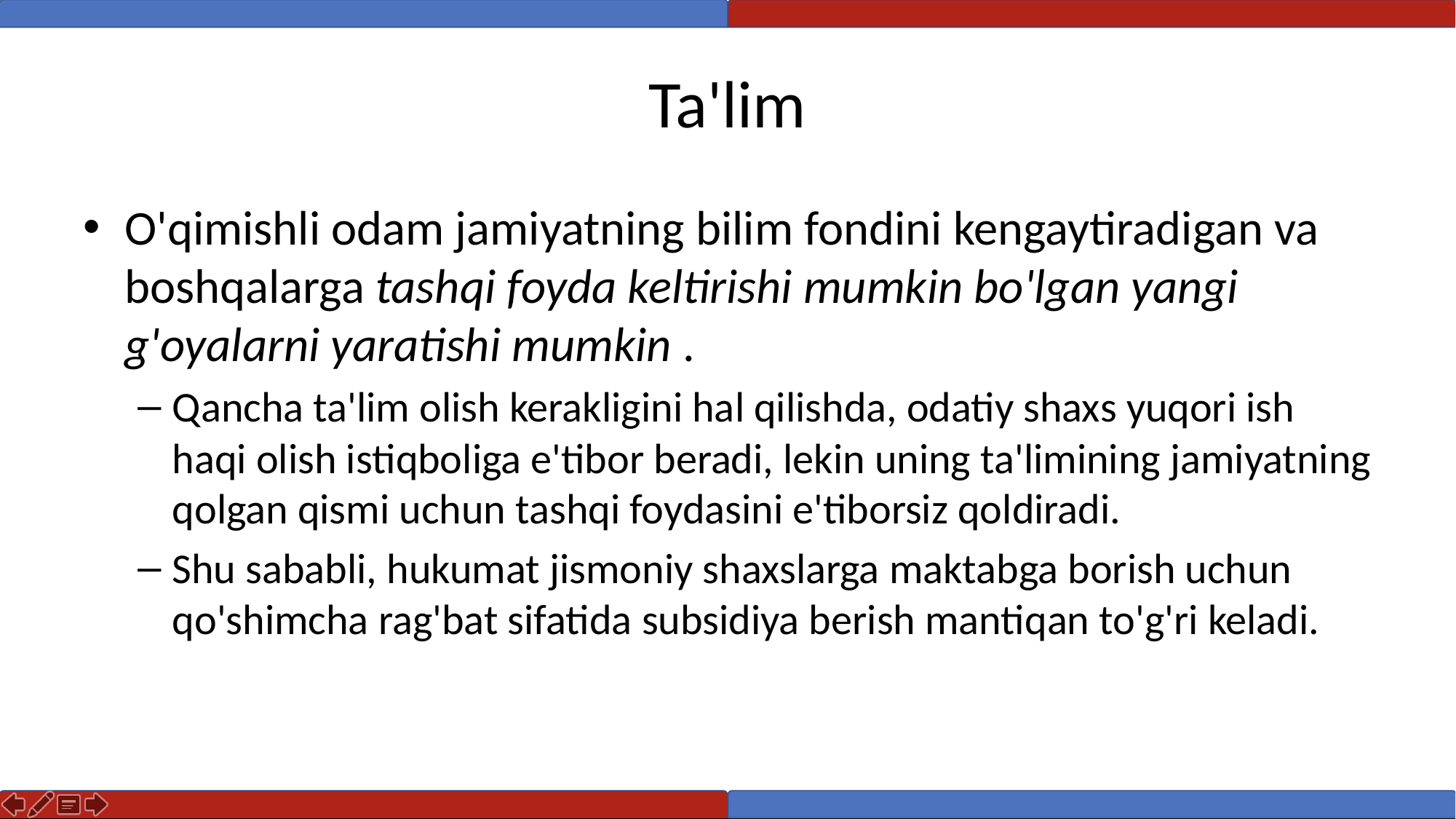

# Ta'lim
O'qimishli odam jamiyatning bilim fondini kengaytiradigan va boshqalarga tashqi foyda keltirishi mumkin bo'lgan yangi g'oyalarni yaratishi mumkin .
Qancha ta'lim olish kerakligini hal qilishda, odatiy shaxs yuqori ish haqi olish istiqboliga e'tibor beradi, lekin uning ta'limining jamiyatning qolgan qismi uchun tashqi foydasini e'tiborsiz qoldiradi.
Shu sababli, hukumat jismoniy shaxslarga maktabga borish uchun qo'shimcha rag'bat sifatida subsidiya berish mantiqan to'g'ri keladi.